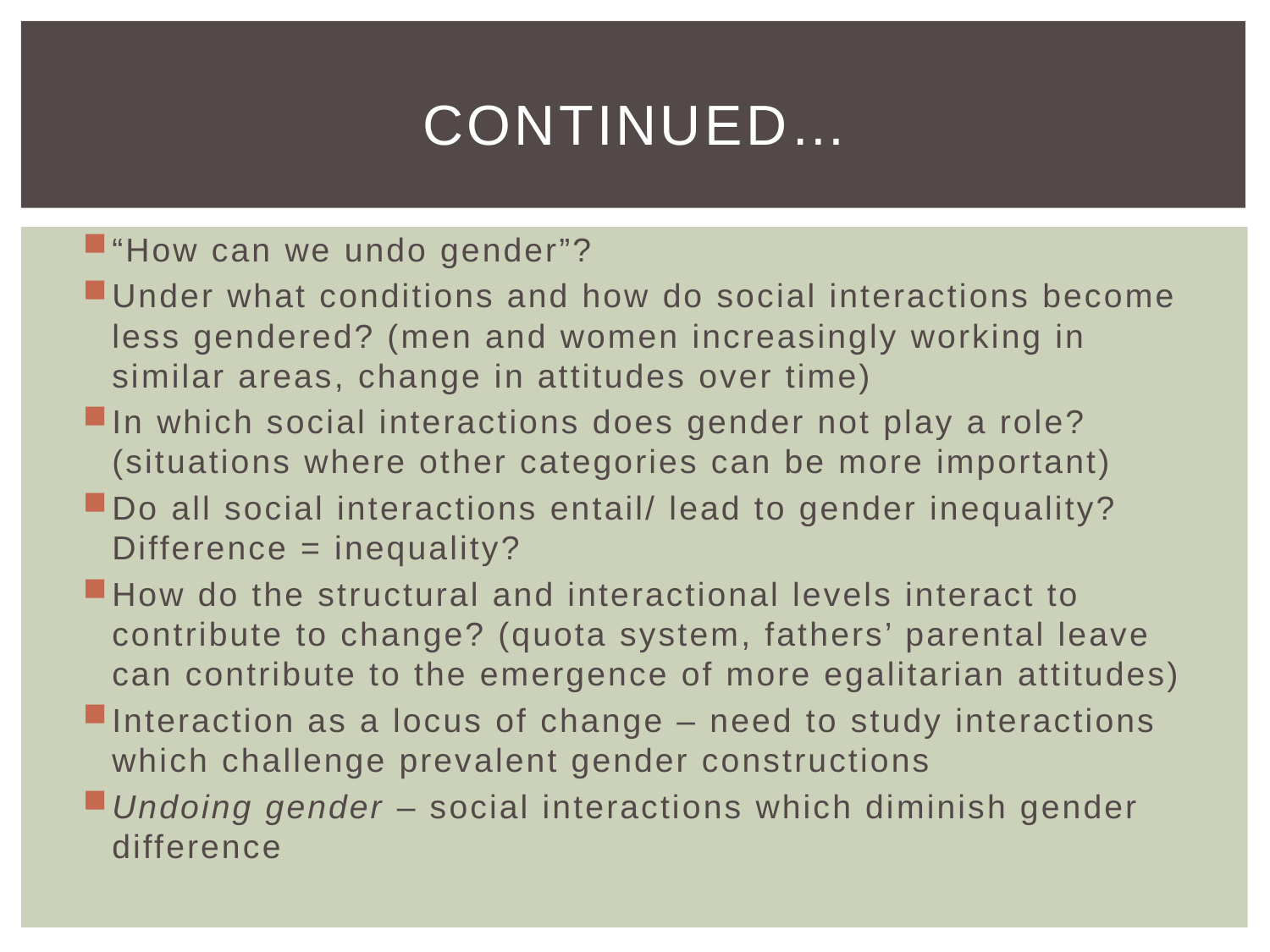

# Continued…
“How can we undo gender”?
Under what conditions and how do social interactions become less gendered? (men and women increasingly working in similar areas, change in attitudes over time)
In which social interactions does gender not play a role? (situations where other categories can be more important)
Do all social interactions entail/ lead to gender inequality?  Difference = inequality?
How do the structural and interactional levels interact to contribute to change? (quota system, fathers’ parental leave can contribute to the emergence of more egalitarian attitudes)
Interaction as a locus of change – need to study interactions which challenge prevalent gender constructions
Undoing gender – social interactions which diminish gender difference